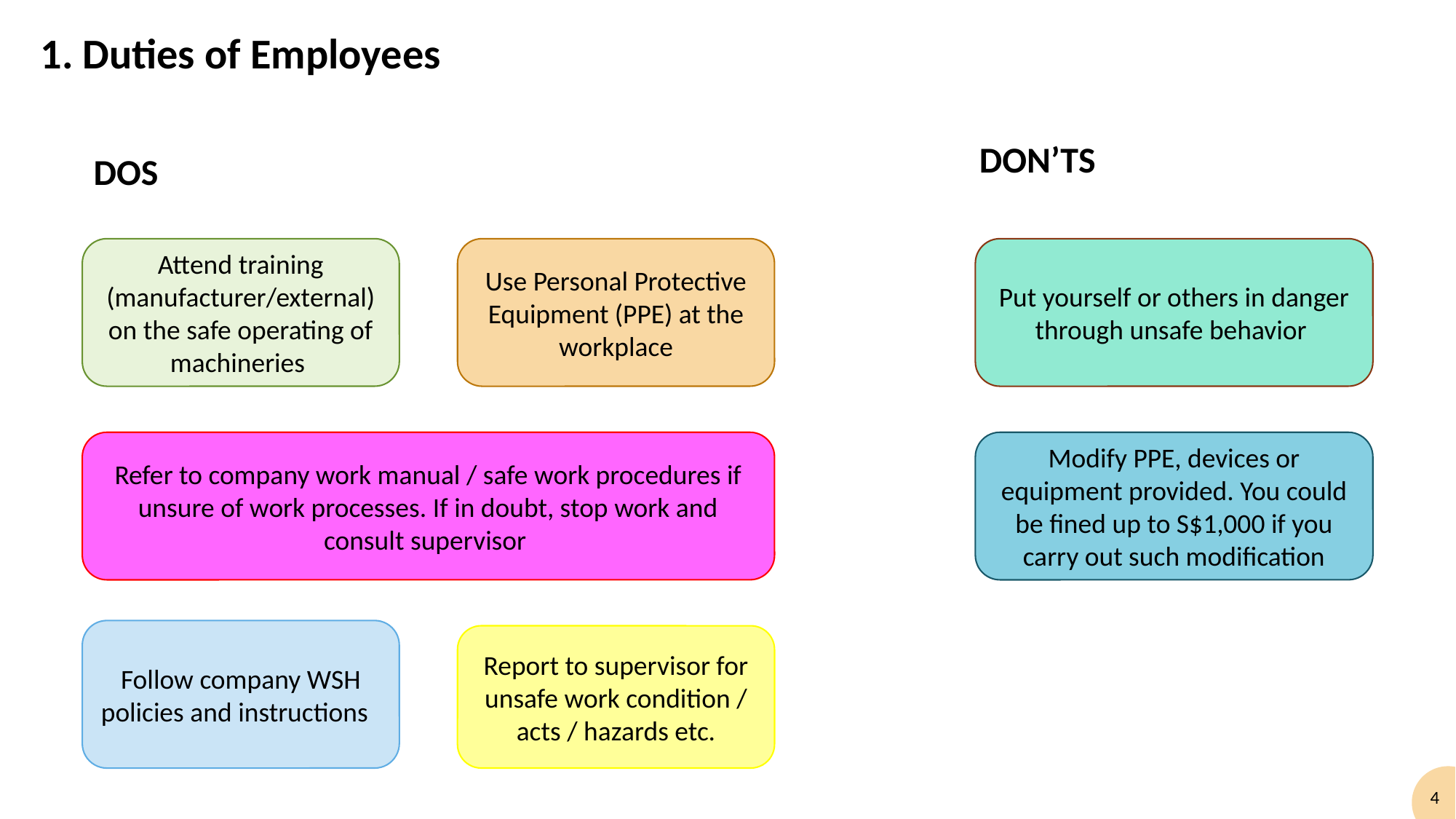

1. Duties of Employees
DON’TS
DOS
Attend training (manufacturer/external) on the safe operating of machineries
Use Personal Protective Equipment (PPE) at the workplace
Put yourself or others in danger through unsafe behavior
Refer to company work manual / safe work procedures if unsure of work processes. If in doubt, stop work and consult supervisor
Modify PPE, devices or equipment provided. You could be fined up to S$1,000 if you carry out such modification
Follow company WSH policies and instructions
Report to supervisor for unsafe work condition / acts / hazards etc.

4